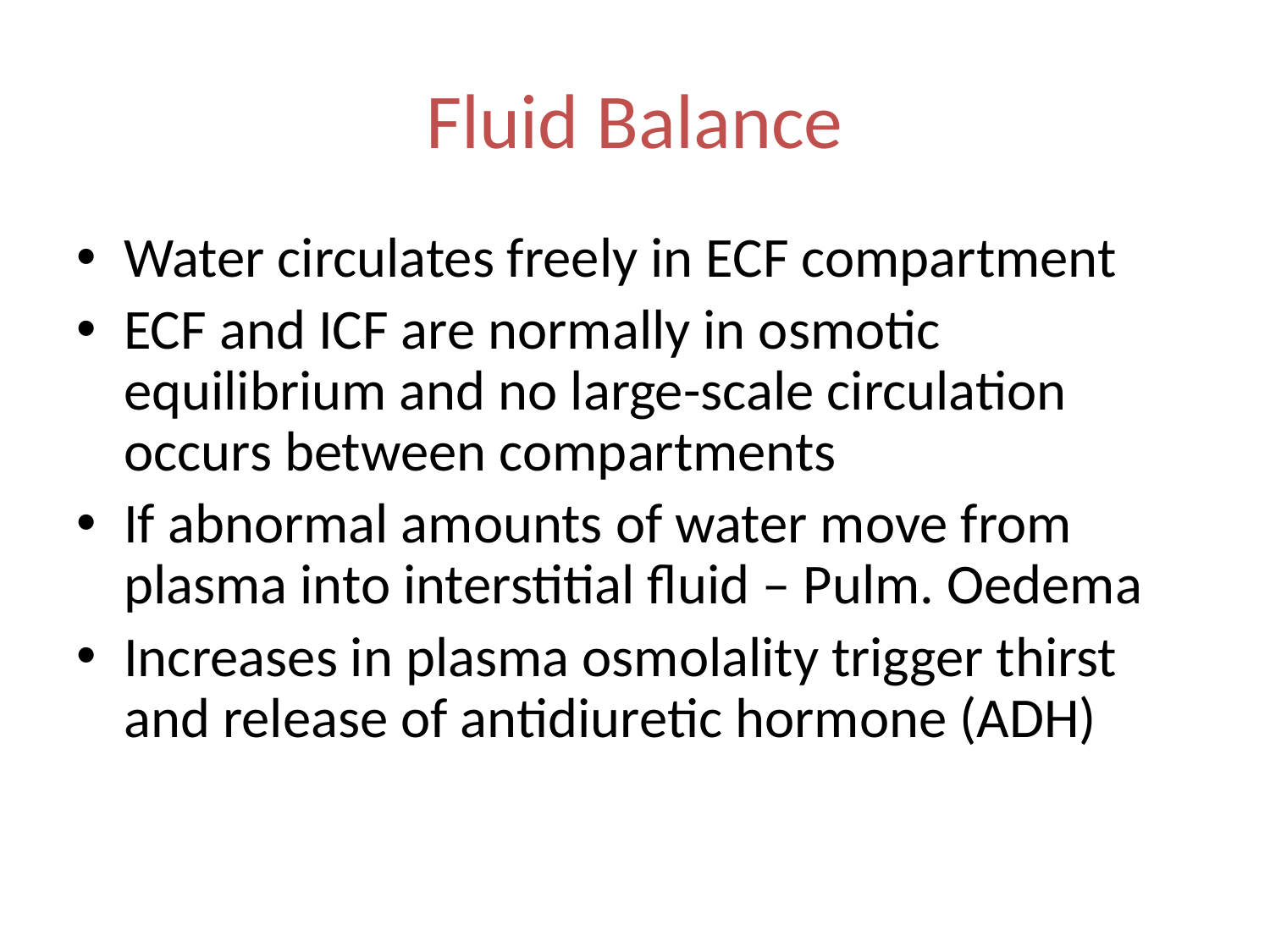

# Fluid Balance
Water circulates freely in ECF compartment
ECF and ICF are normally in osmotic equilibrium and no large-scale circulation occurs between compartments
If abnormal amounts of water move from plasma into interstitial fluid – Pulm. Oedema
Increases in plasma osmolality trigger thirst and release of antidiuretic hormone (ADH)